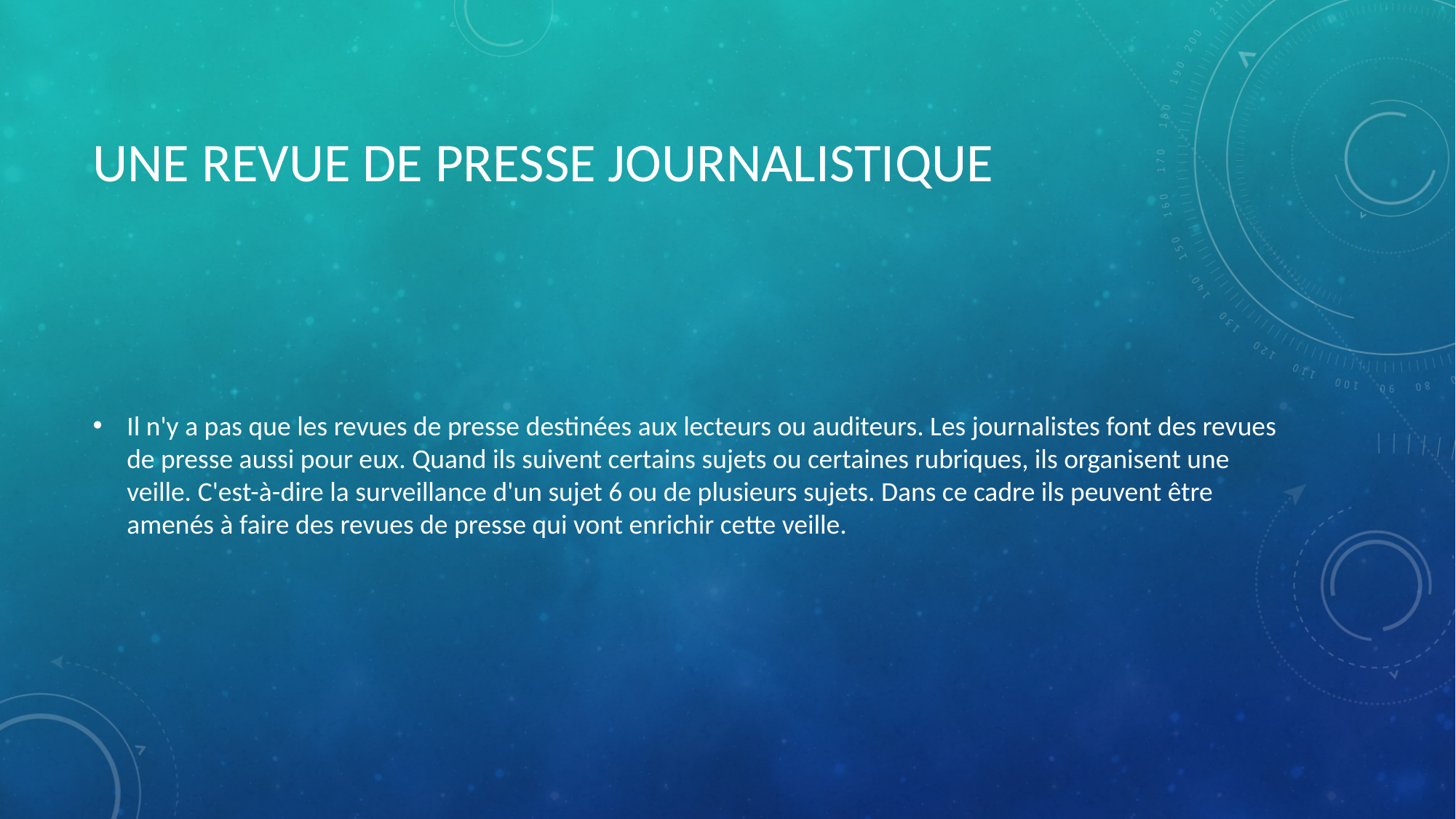

# Une revue de presse journalistique
Il n'y a pas que les revues de presse destinées aux lecteurs ou auditeurs. Les journalistes font des revues de presse aussi pour eux. Quand ils suivent certains sujets ou certaines rubriques, ils organisent une veille. C'est-à-dire la surveillance d'un sujet 6 ou de plusieurs sujets. Dans ce cadre ils peuvent être amenés à faire des revues de presse qui vont enrichir cette veille.